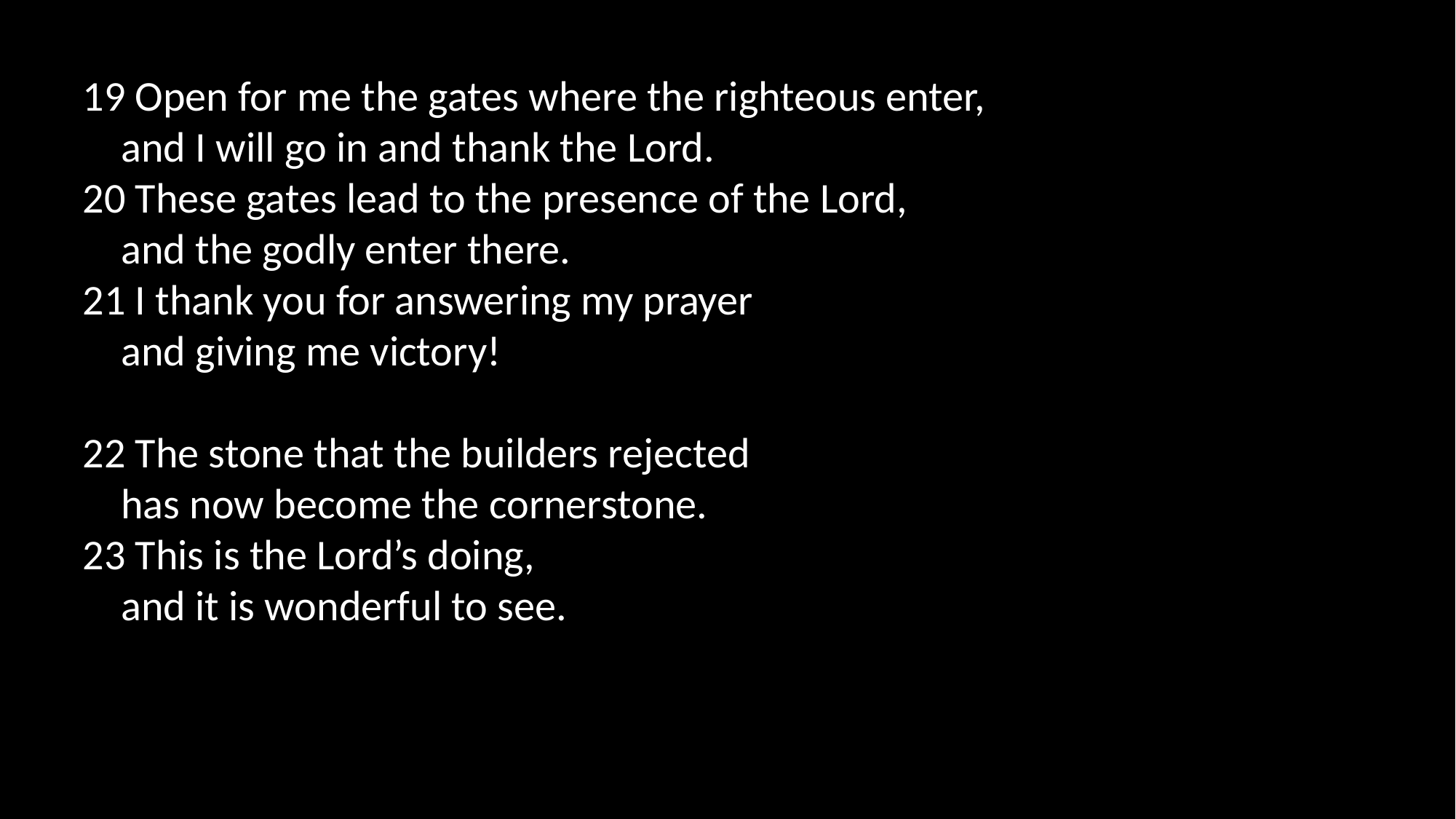

19 Open for me the gates where the righteous enter,
    and I will go in and thank the Lord.
20 These gates lead to the presence of the Lord,
    and the godly enter there.
21 I thank you for answering my prayer
    and giving me victory!

22 The stone that the builders rejected
    has now become the cornerstone.
23 This is the Lord’s doing,
    and it is wonderful to see.